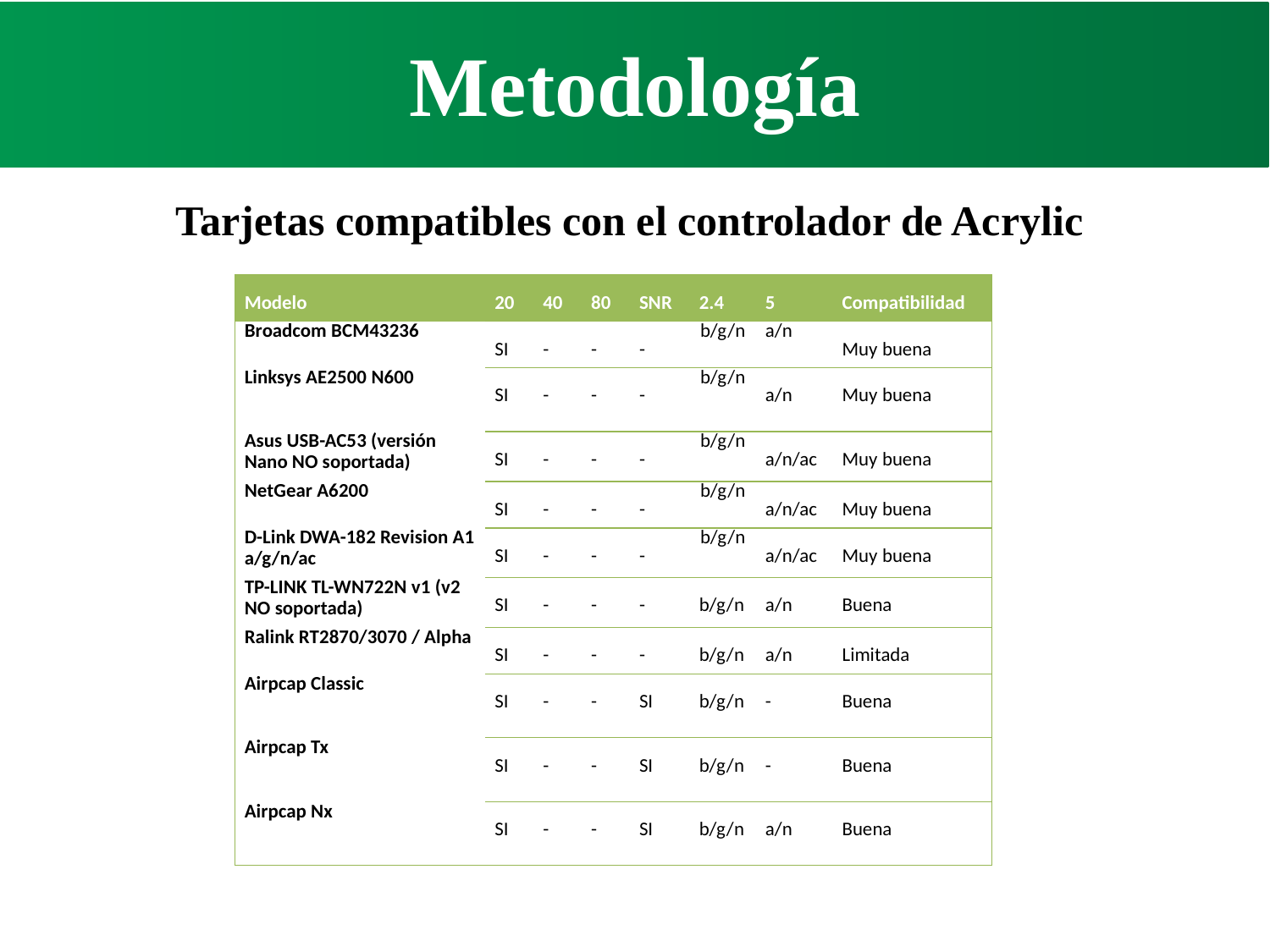

Metodología
Tarjetas compatibles con el controlador de Acrylic
| Modelo | 20 | 40 | 80 | SNR | 2.4 | 5 | Compatibilidad |
| --- | --- | --- | --- | --- | --- | --- | --- |
| Broadcom BCM43236 | SI | - | - | - | b/g/n | a/n | Muy buena |
| Linksys AE2500 N600 | SI | - | - | - | b/g/n | a/n | Muy buena |
| Asus USB-AC53 (versión Nano NO soportada) | SI | - | - | - | b/g/n | a/n/ac | Muy buena |
| NetGear A6200 | SI | - | - | - | b/g/n | a/n/ac | Muy buena |
| D-Link DWA-182 Revision A1 a/g/n/ac | SI | - | - | - | b/g/n | a/n/ac | Muy buena |
| TP-LINK TL-WN722N v1 (v2 NO soportada) | SI | - | - | - | b/g/n | a/n | Buena |
| Ralink RT2870/3070 / Alpha | SI | - | - | - | b/g/n | a/n | Limitada |
| Airpcap Classic | SI | - | - | SI | b/g/n | - | Buena |
| Airpcap Tx | SI | - | - | SI | b/g/n | - | Buena |
| Airpcap Nx | SI | - | - | SI | b/g/n | a/n | Buena |